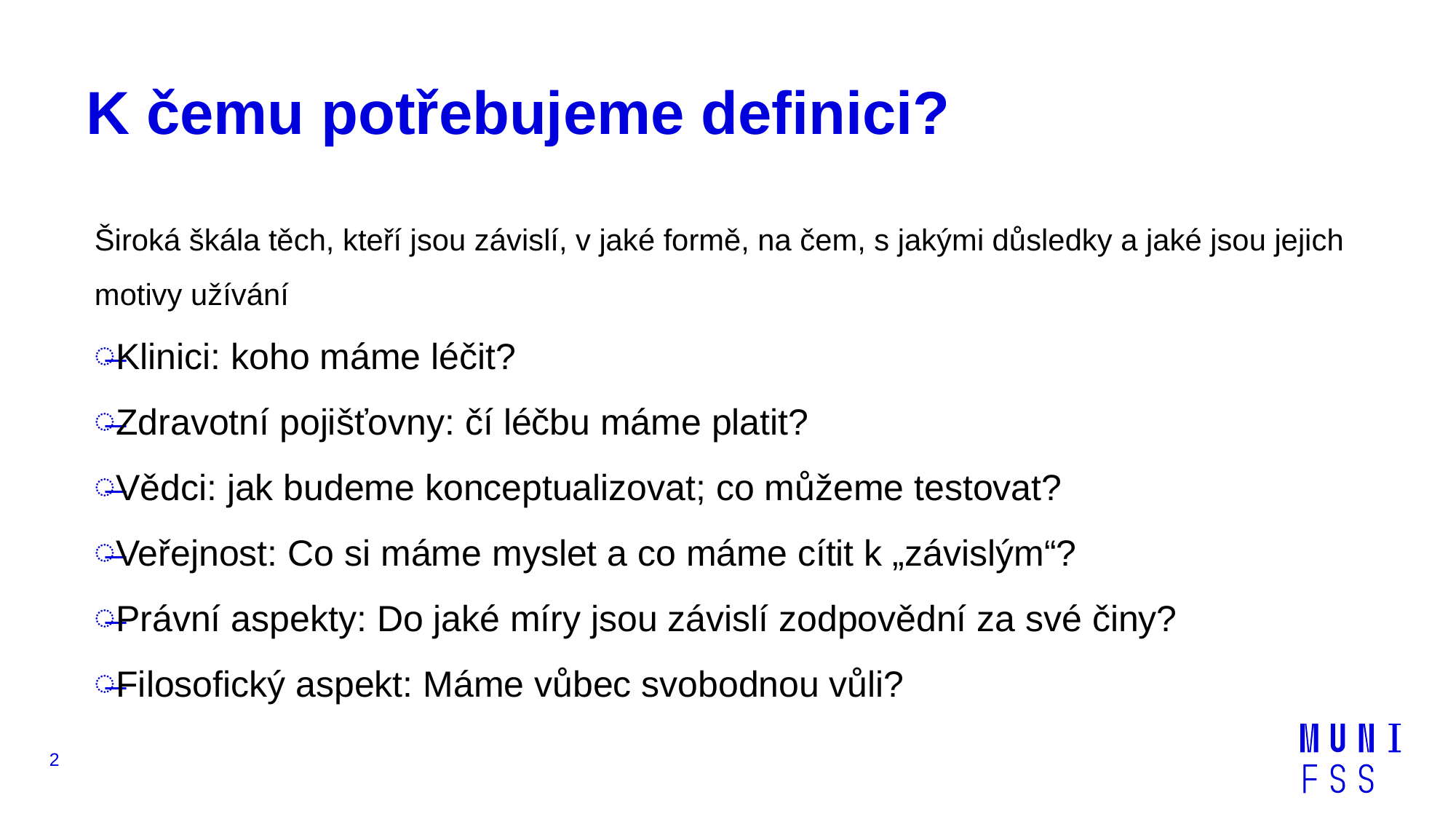

# K čemu potřebujeme definici?
Široká škála těch, kteří jsou závislí, v jaké formě, na čem, s jakými důsledky a jaké jsou jejich motivy užívání
Klinici: koho máme léčit?
Zdravotní pojišťovny: čí léčbu máme platit?
Vědci: jak budeme konceptualizovat; co můžeme testovat?
Veřejnost: Co si máme myslet a co máme cítit k „závislým“?
Právní aspekty: Do jaké míry jsou závislí zodpovědní za své činy?
Filosofický aspekt: Máme vůbec svobodnou vůli?
2